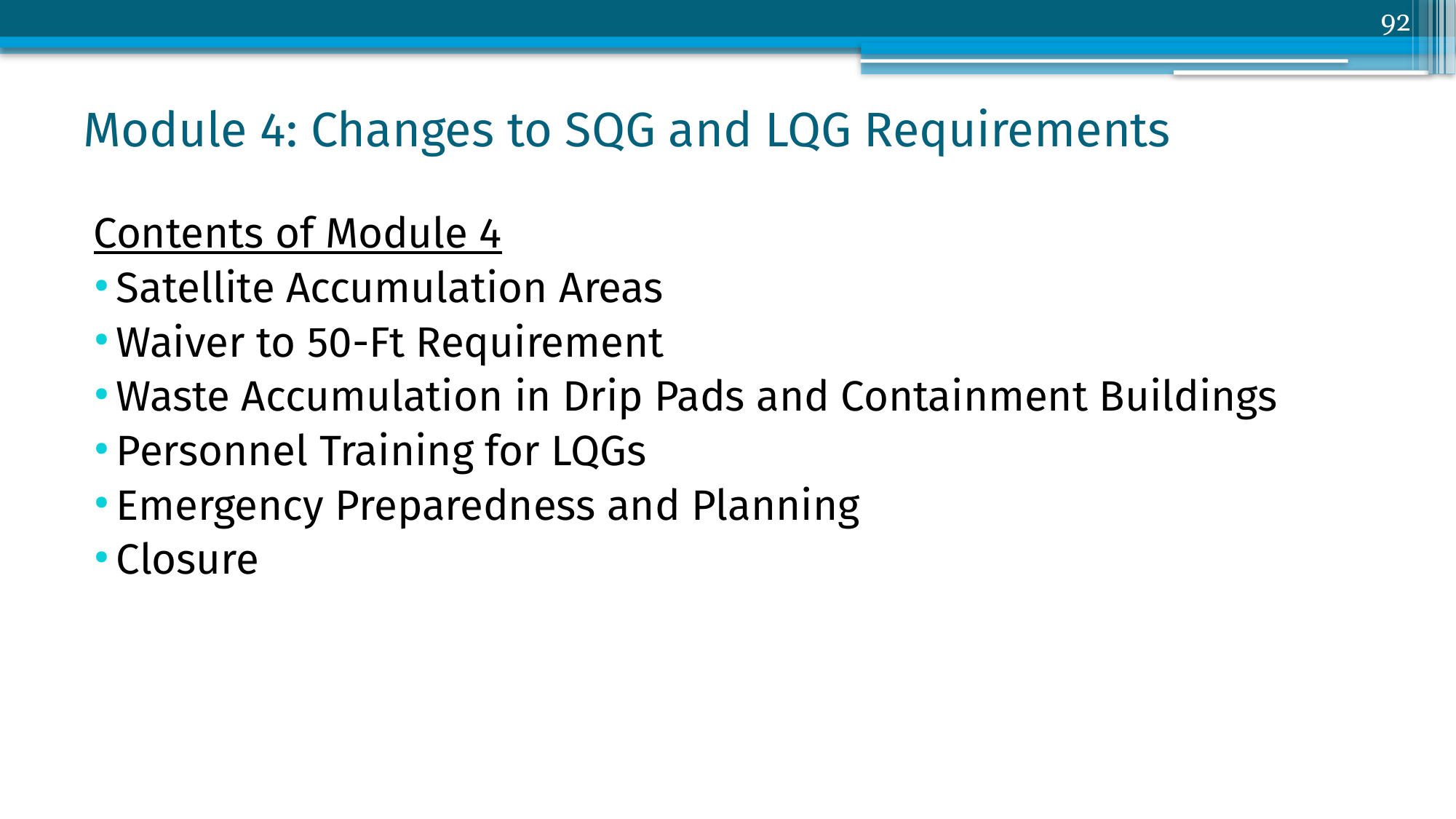

92
# Module 4: Changes to SQG and LQG Requirements
Contents of Module 4
Satellite Accumulation Areas
Waiver to 50-Ft Requirement
Waste Accumulation in Drip Pads and Containment Buildings
Personnel Training for LQGs
Emergency Preparedness and Planning
Closure